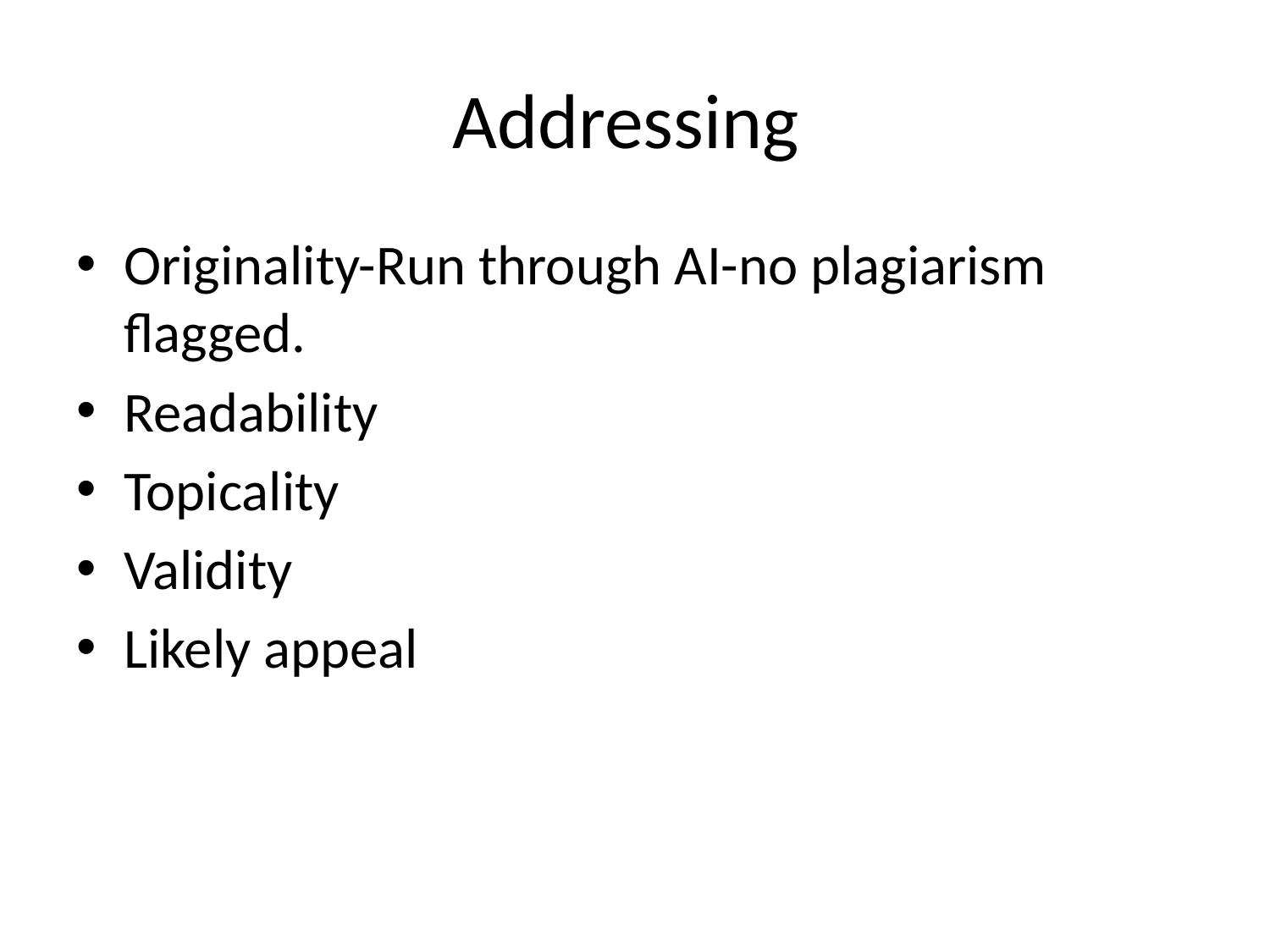

# Addressing
Originality-Run through AI-no plagiarism flagged.
Readability
Topicality
Validity
Likely appeal